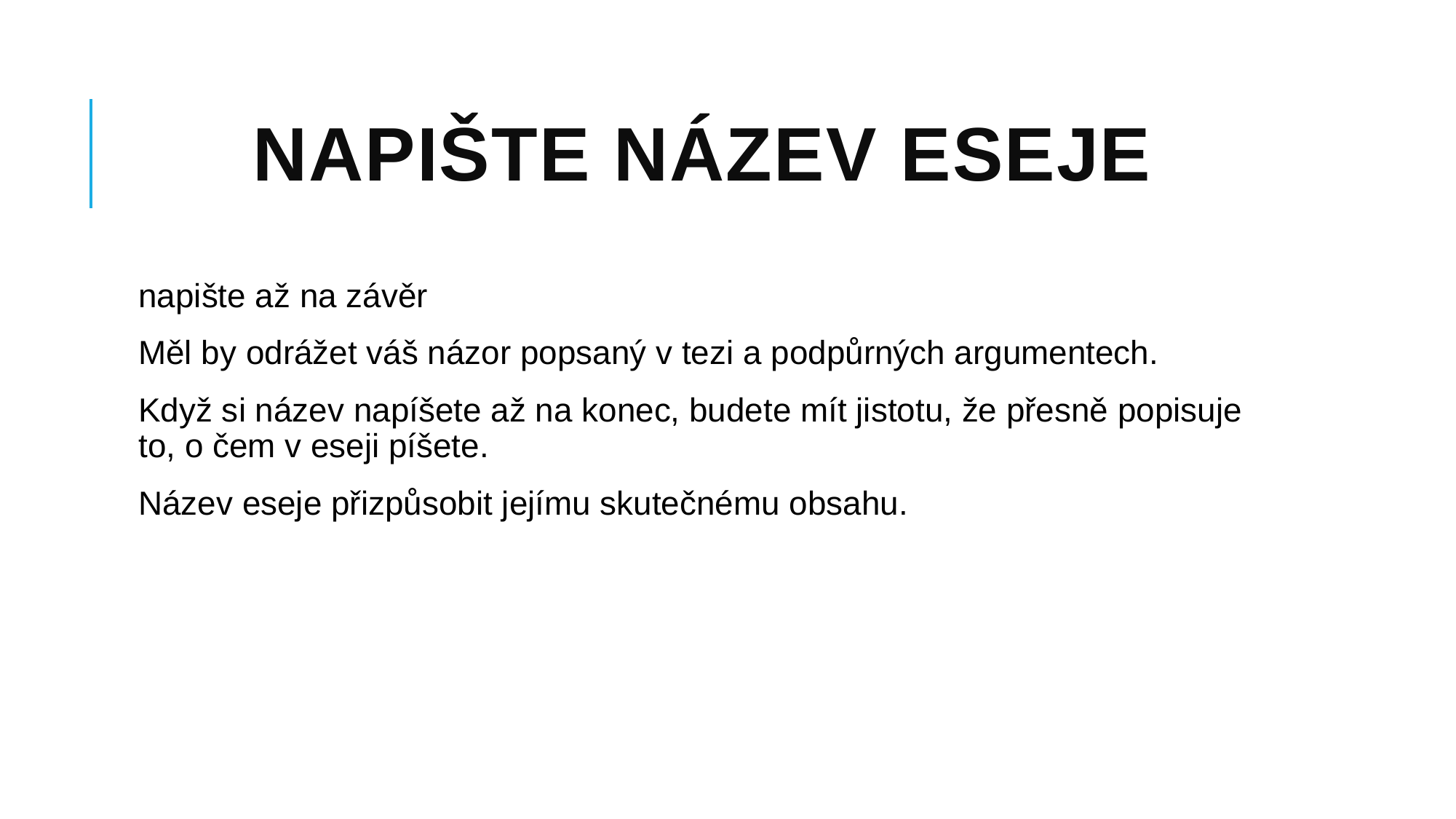

# Napište název eseje
napište až na závěr
Měl by odrážet váš názor popsaný v tezi a podpůrných argumentech.
Když si název napíšete až na konec, budete mít jistotu, že přesně popisuje to, o čem v eseji píšete.
Název eseje přizpůsobit jejímu skutečnému obsahu.